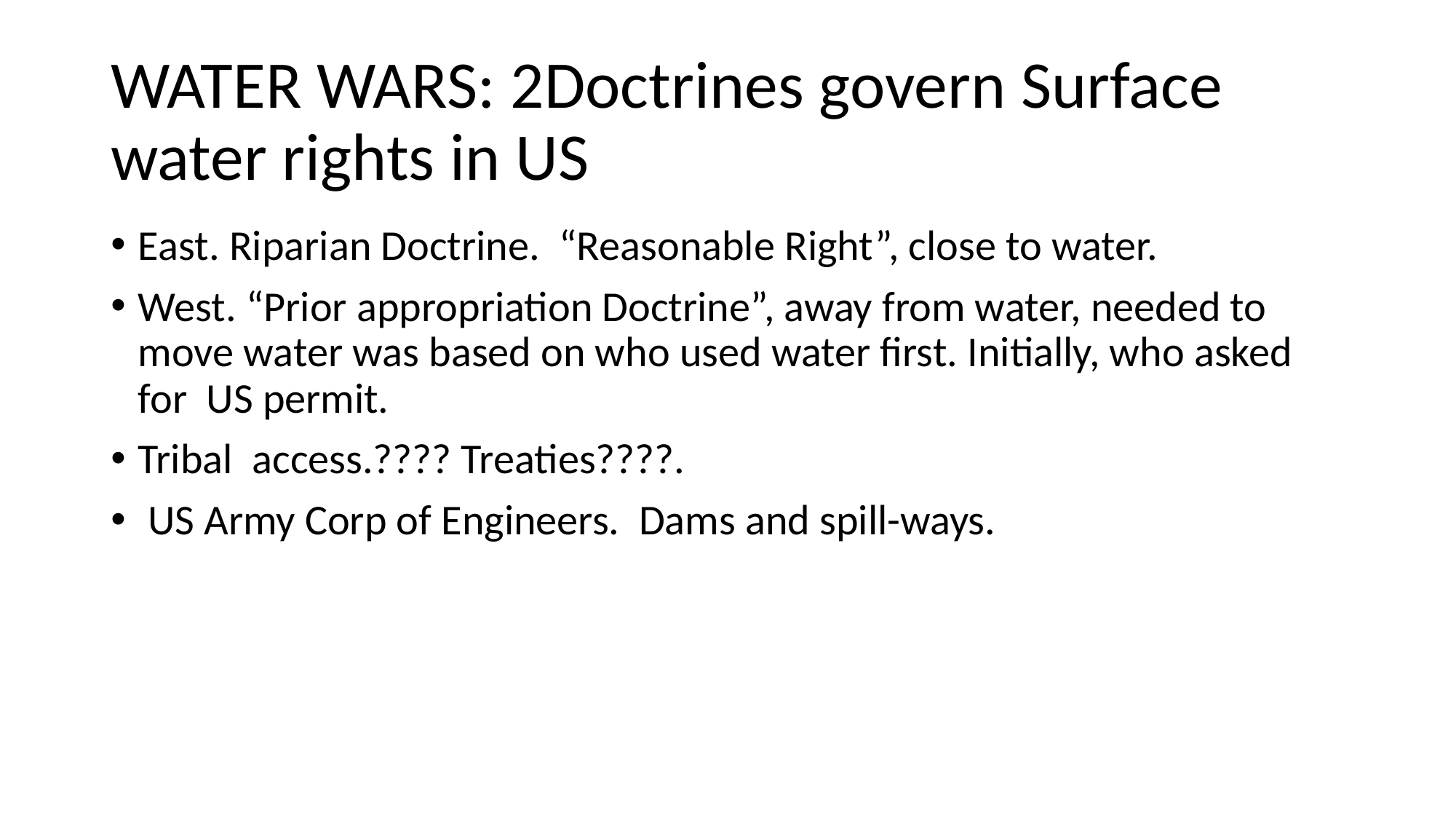

# WATER WARS: 2Doctrines govern Surface water rights in US
East. Riparian Doctrine.  “Reasonable Right”, close to water.
West. “Prior appropriation Doctrine”, away from water, needed to move water was based on who used water first. Initially, who asked for  US permit.
Tribal  access.???? Treaties????.
 US Army Corp of Engineers.  Dams and spill-ways.